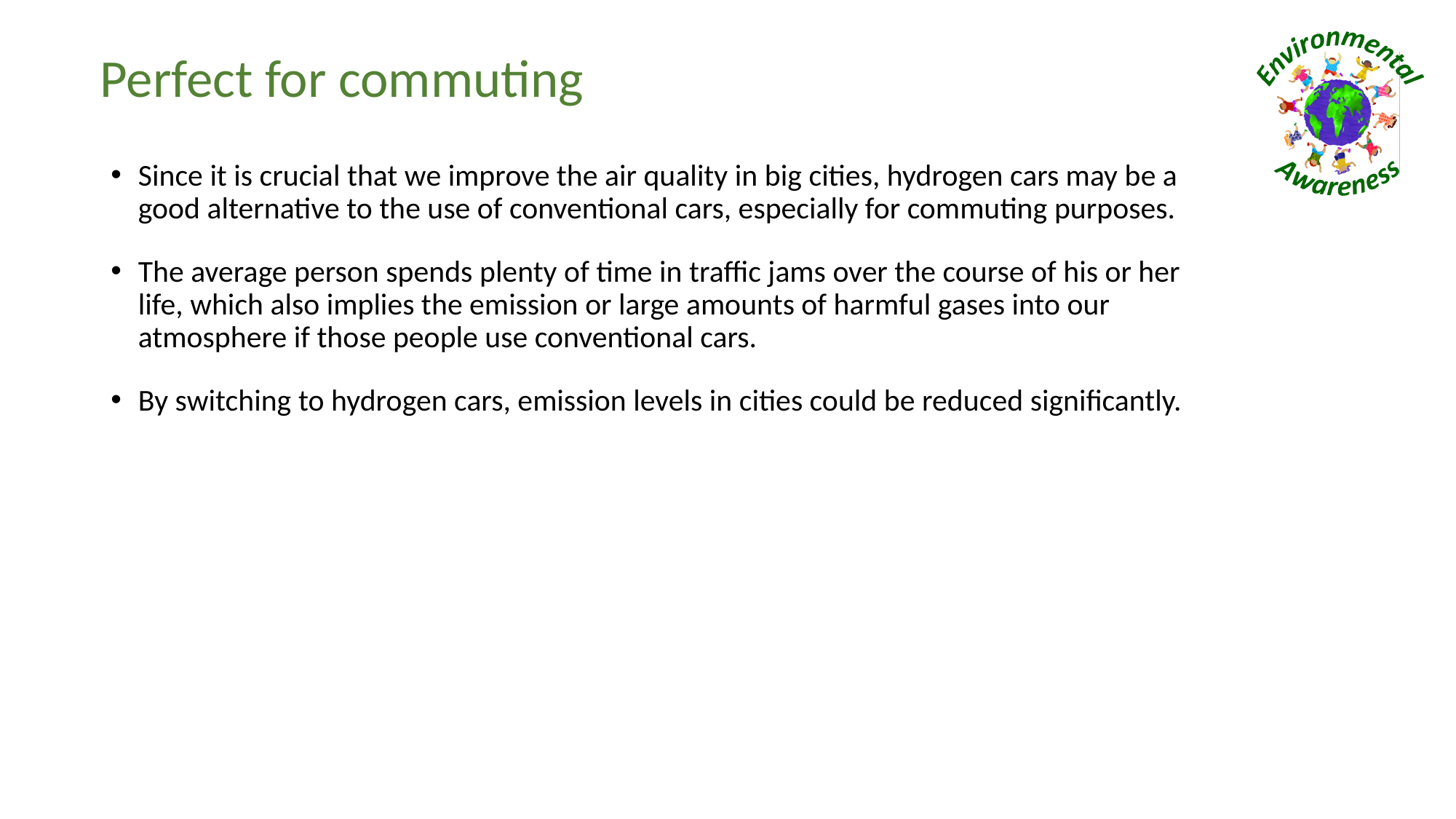

# Perfect for commuting
Since it is crucial that we improve the air quality in big cities, hydrogen cars may be a good alternative to the use of conventional cars, especially for commuting purposes.
The average person spends plenty of time in traffic jams over the course of his or her life, which also implies the emission or large amounts of harmful gases into our atmosphere if those people use conventional cars.
By switching to hydrogen cars, emission levels in cities could be reduced significantly.